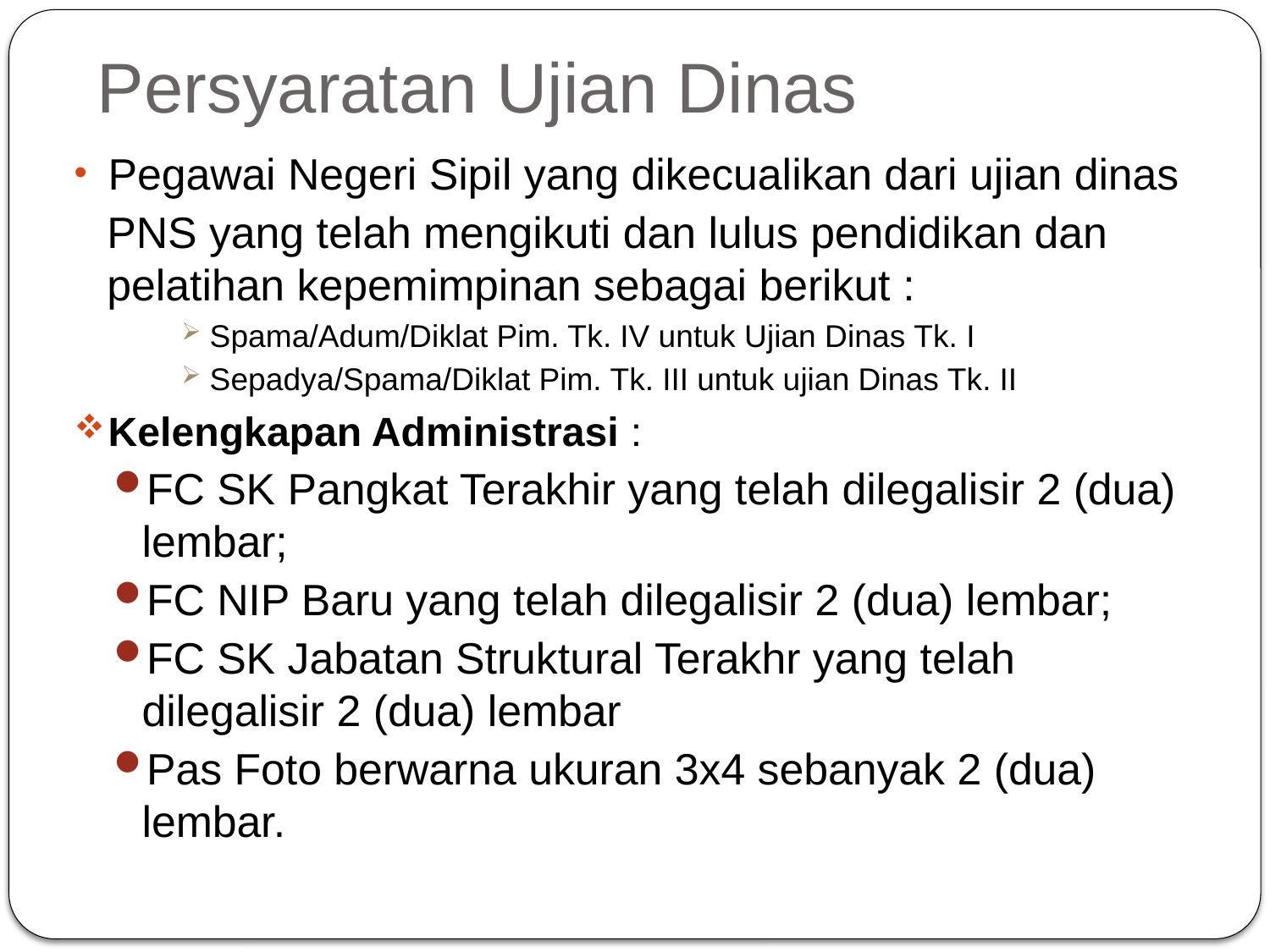

Persyaratan Ujian Dinas
Pegawai Negeri Sipil yang dikecualikan dari ujian dinas
PNS yang telah mengikuti dan lulus pendidikan dan pelatihan kepemimpinan sebagai berikut :
Spama/Adum/Diklat Pim. Tk. IV untuk Ujian Dinas Tk. I
Sepadya/Spama/Diklat Pim. Tk. III untuk ujian Dinas Tk. II
Kelengkapan Administrasi :
FC SK Pangkat Terakhir yang telah dilegalisir 2 (dua) lembar;
FC NIP Baru yang telah dilegalisir 2 (dua) lembar;
FC SK Jabatan Struktural Terakhr yang telah dilegalisir 2 (dua) lembar
Pas Foto berwarna ukuran 3x4 sebanyak 2 (dua) lembar.